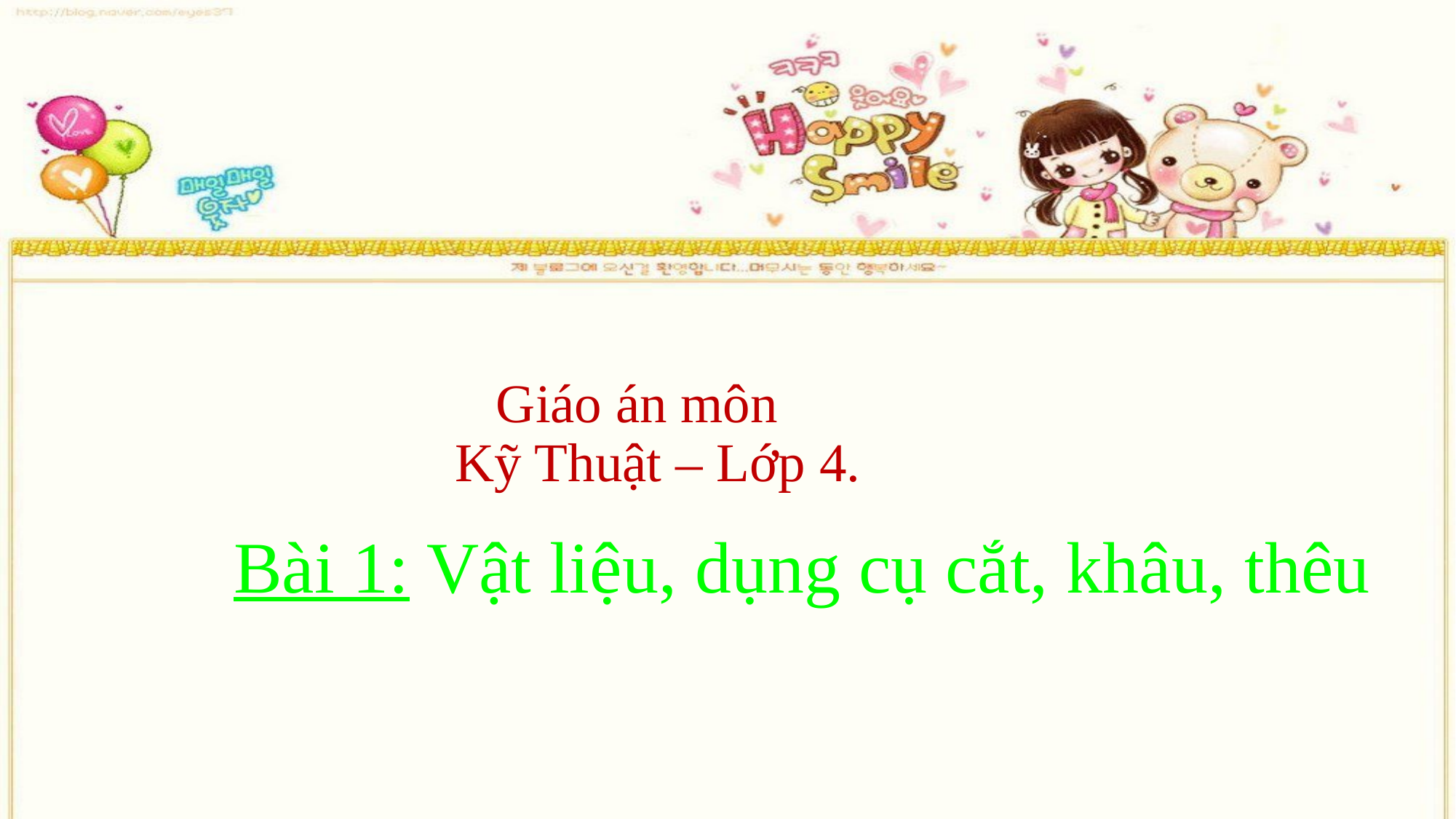

# Giáo án môn Kỹ Thuật – Lớp 4.
Bài 1: Vật liệu, dụng cụ cắt, khâu, thêu